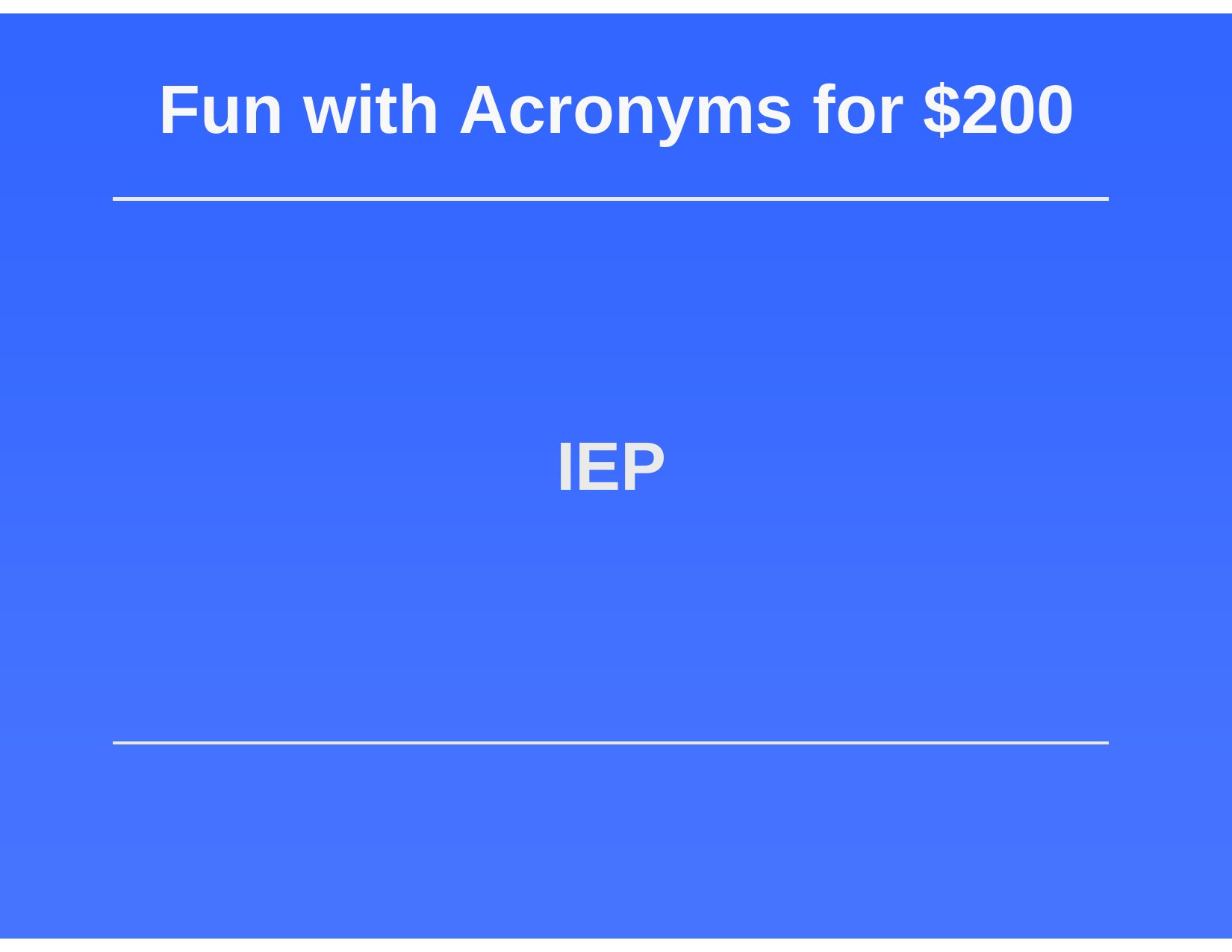

# Fun with Acronyms for $200

IEP